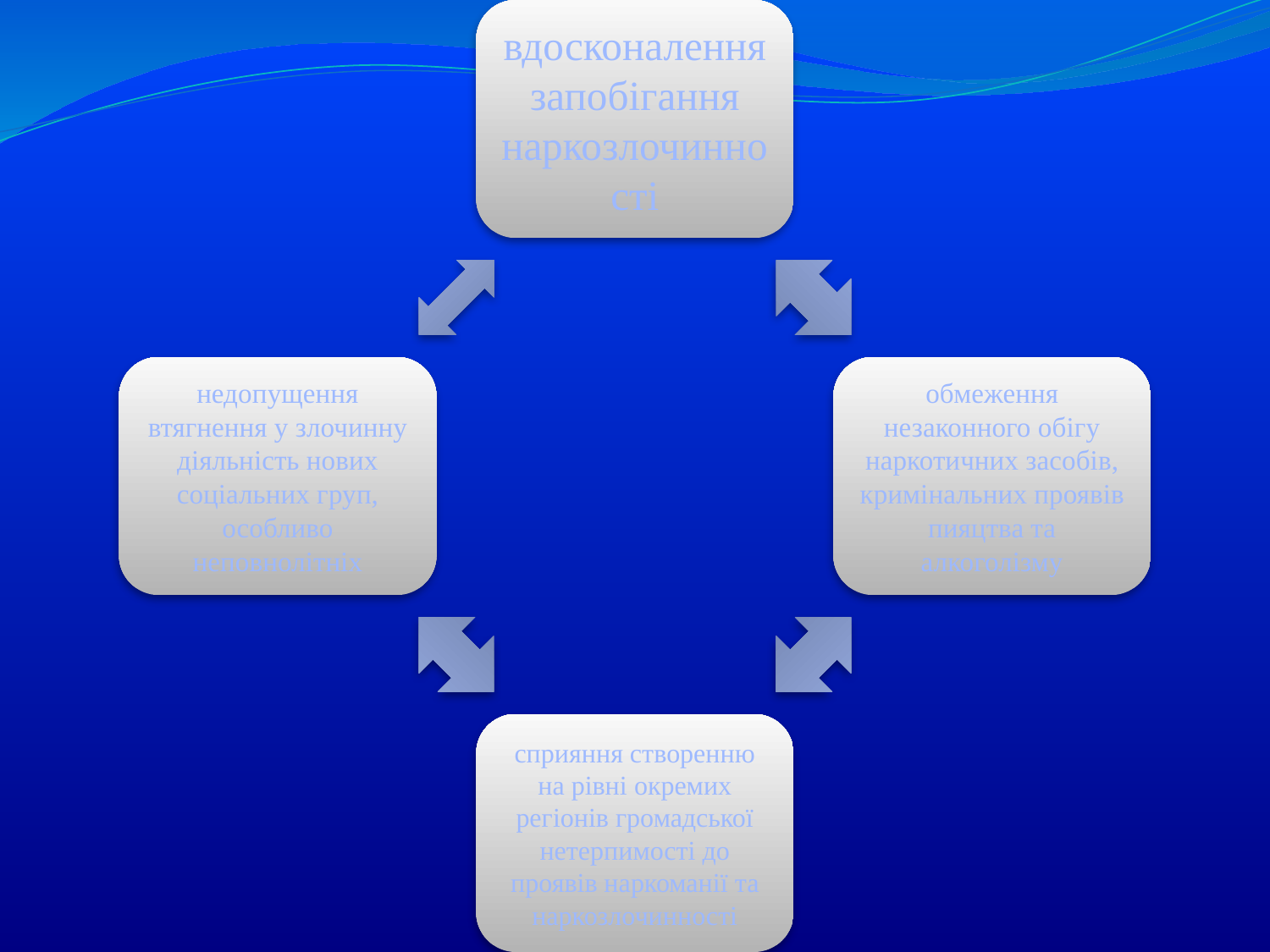

#
обмеження незаконного обігу наркотичних засобів, кримінальних проявів пияцтва та алкоголізму
недопущення втягнення у злочинну діяльність нових соціальних груп, особливо неповнолітніх
вдосконалення запобігання наркозлочинності
сприяння створенню на рівні окремих регіонів громадської нетерпимості до проявів наркоманії та наркозлочинності